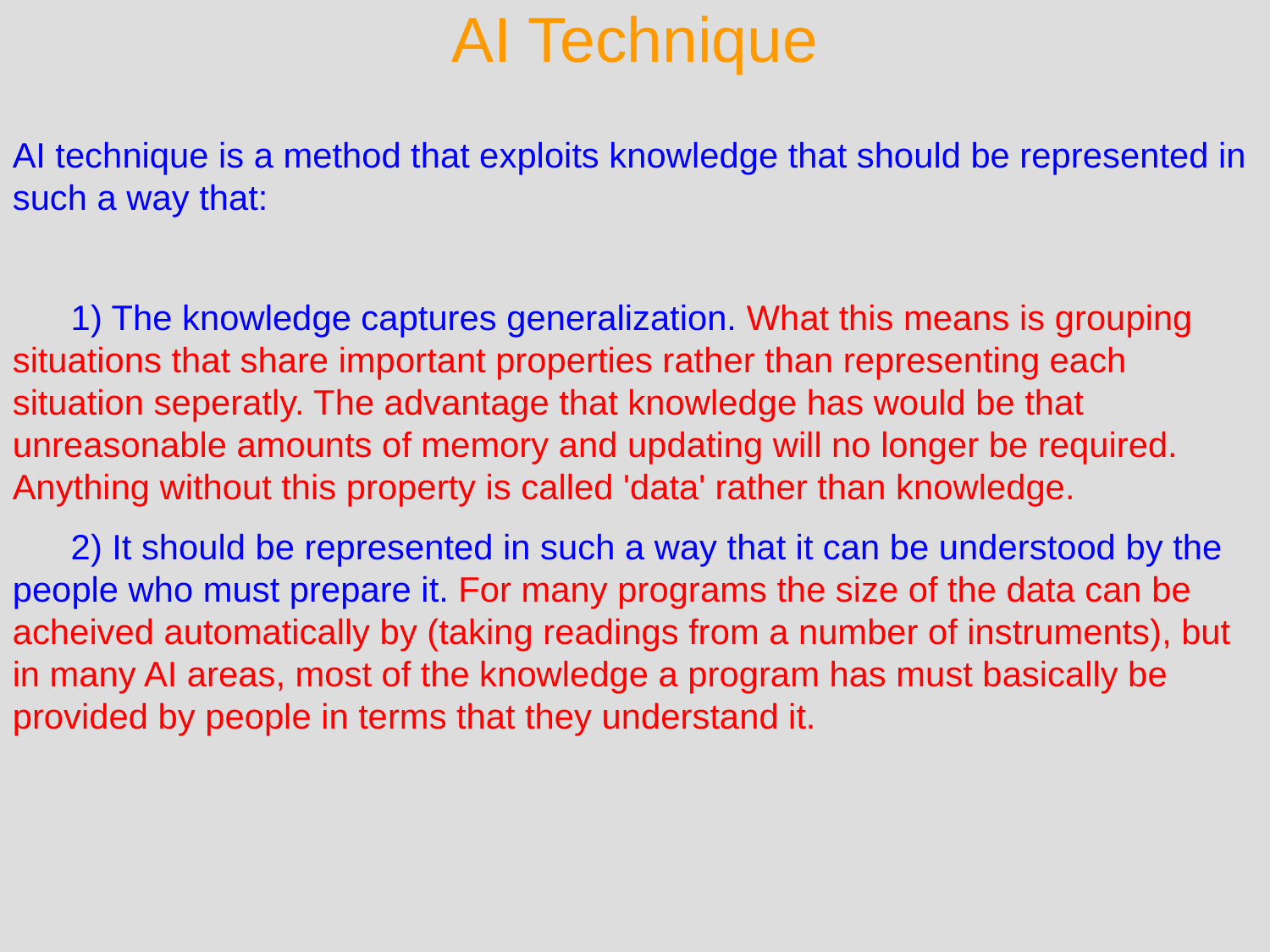

# AI Technique
AI technique is a method that exploits knowledge that should be represented in such a way that:

      1) The knowledge captures generalization. What this means is grouping situations that share important properties rather than representing each situation seperatly. The advantage that knowledge has would be that unreasonable amounts of memory and updating will no longer be required. Anything without this property is called 'data' rather than knowledge.
      2) It should be represented in such a way that it can be understood by the people who must prepare it. For many programs the size of the data can be acheived automatically by (taking readings from a number of instruments), but in many AI areas, most of the knowledge a program has must basically be provided by people in terms that they understand it.